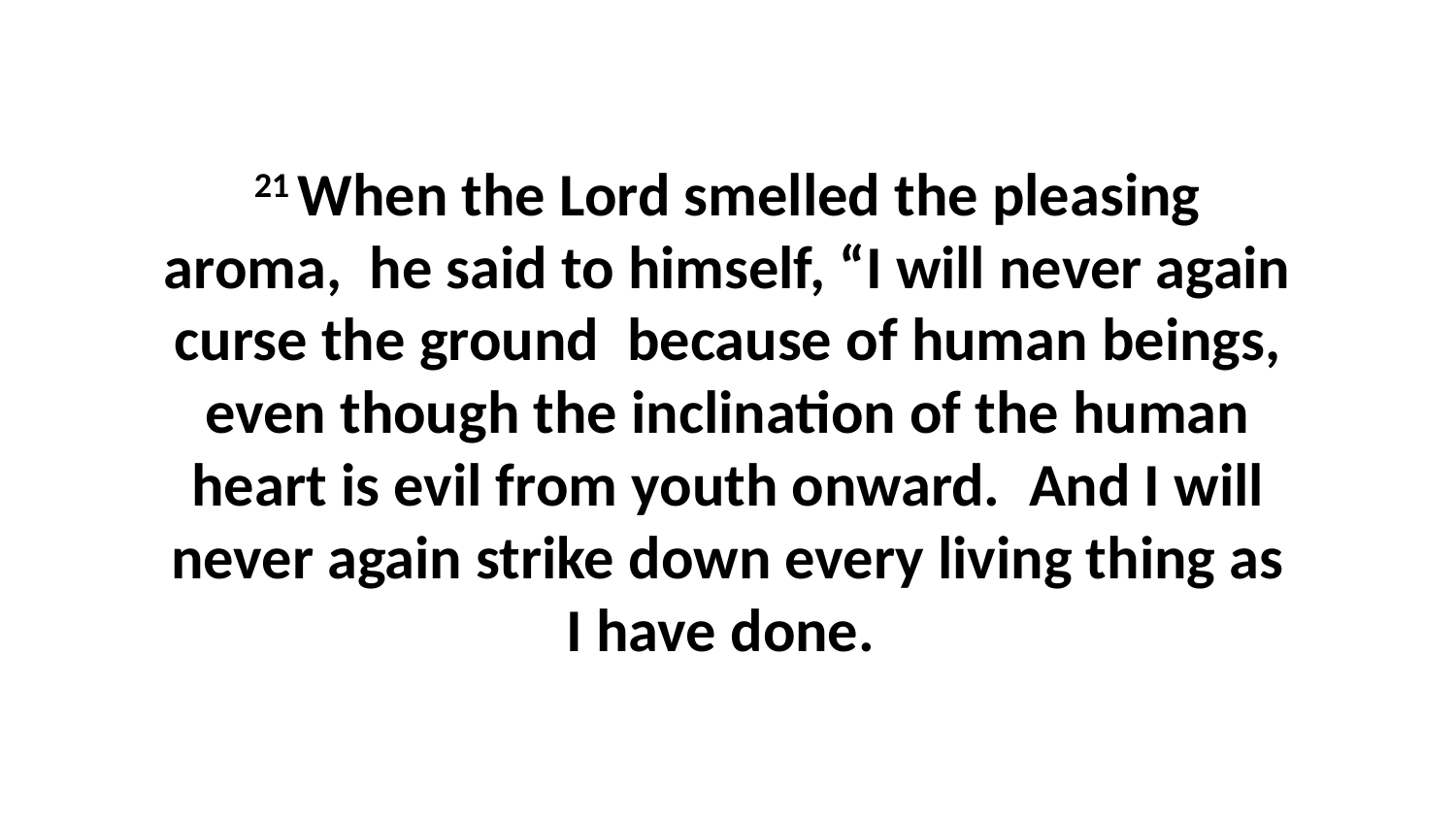

21 When the Lord smelled the pleasing aroma,  he said to himself, “I will never again curse the ground  because of human beings, even though the inclination of the human heart is evil from youth onward.  And I will never again strike down every living thing as I have done.